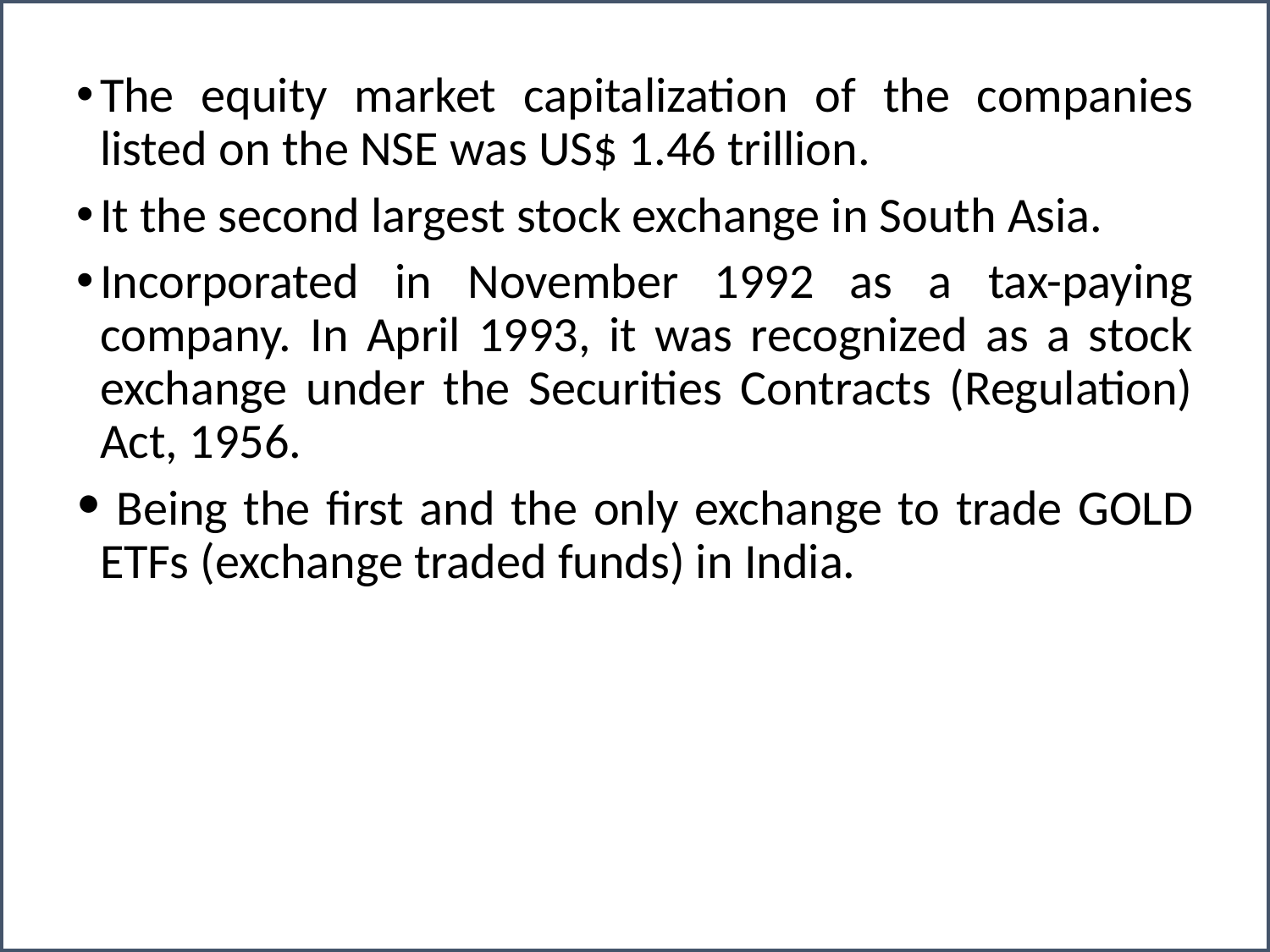

|  |
| --- |
#
The equity market capitalization of the companies listed on the NSE was US$ 1.46 trillion.
It the second largest stock exchange in South Asia.
Incorporated in November 1992 as a tax-paying company. In April 1993, it was recognized as a stock exchange under the Securities Contracts (Regulation) Act, 1956.
 Being the first and the only exchange to trade GOLD ETFs (exchange traded funds) in India.